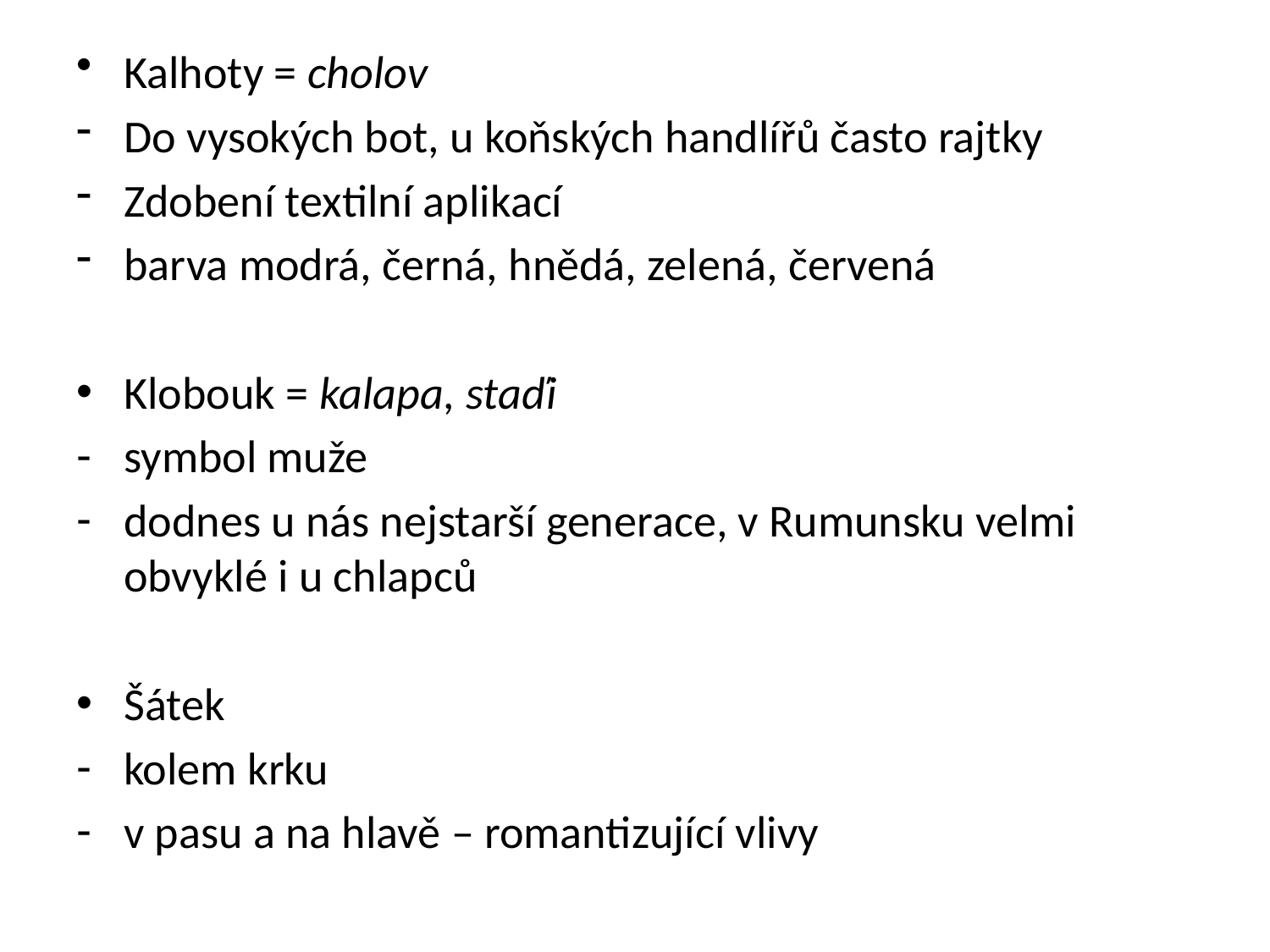

Kalhoty = cholov
Do vysokých bot, u koňských handlířů často rajtky
Zdobení textilní aplikací
barva modrá, černá, hnědá, zelená, červená

Klobouk = kalapa, staďi
symbol muže
dodnes u nás nejstarší generace, v Rumunsku velmi obvyklé i u chlapců

Šátek
kolem krku
v pasu a na hlavě – romantizující vlivy